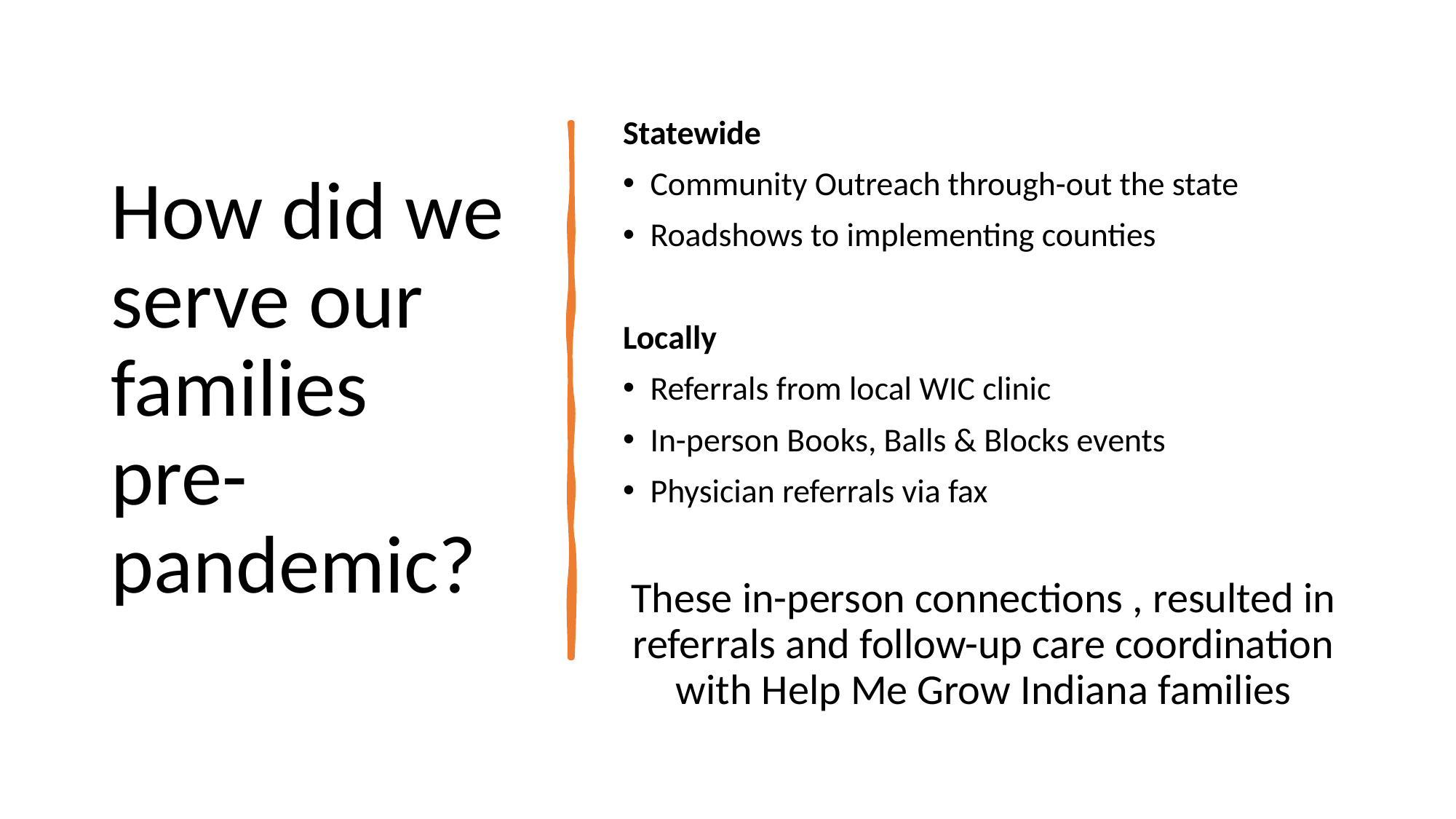

# How did we serve our families pre-pandemic?
Statewide
Community Outreach through-out the state
Roadshows to implementing counties

Locally
Referrals from local WIC clinic
In-person Books, Balls & Blocks events
Physician referrals via fax

These in-person connections , resulted in referrals and follow-up care coordination with Help Me Grow Indiana families